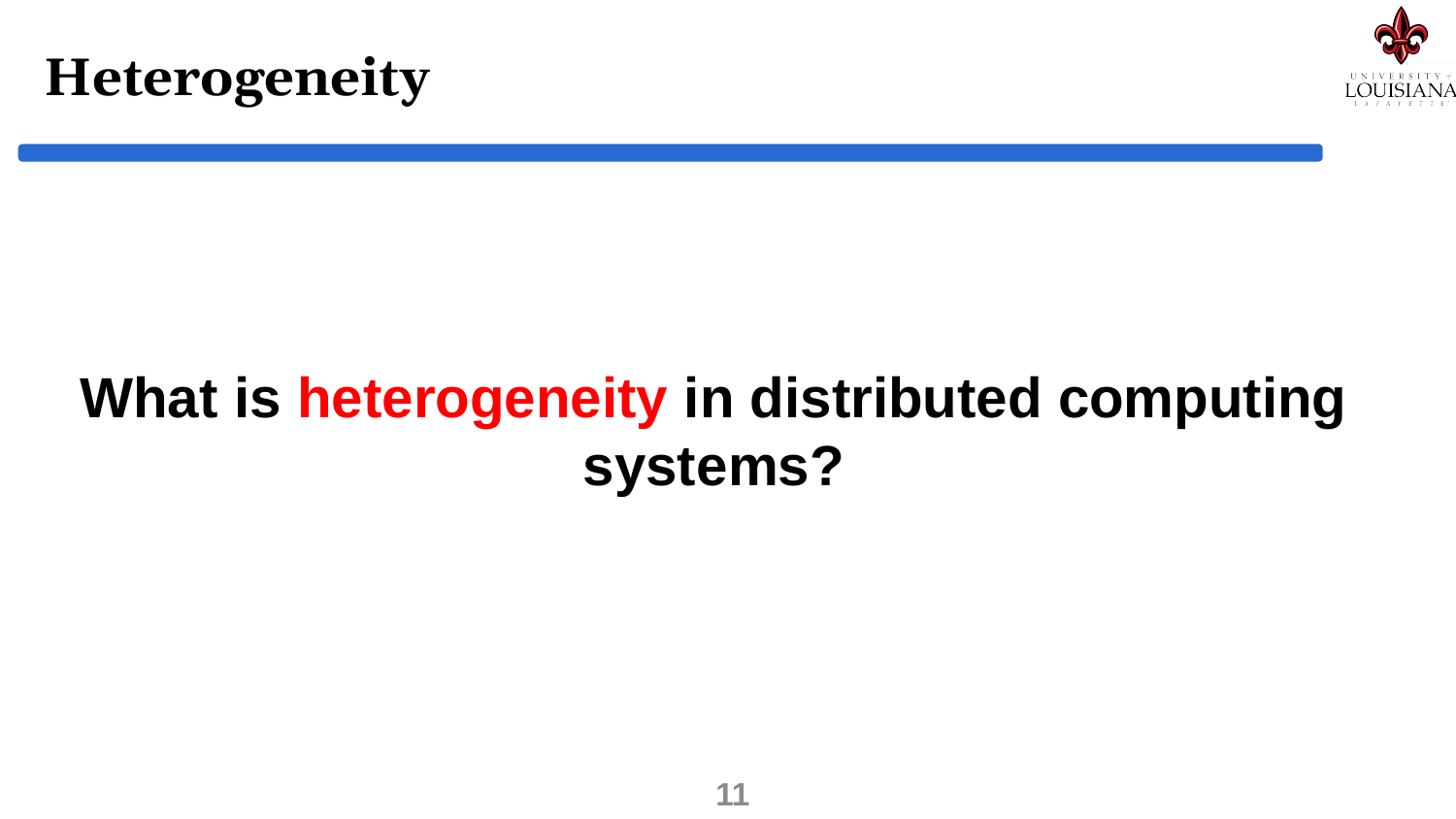

# Heterogeneity

What is heterogeneity in distributed computing systems?
11